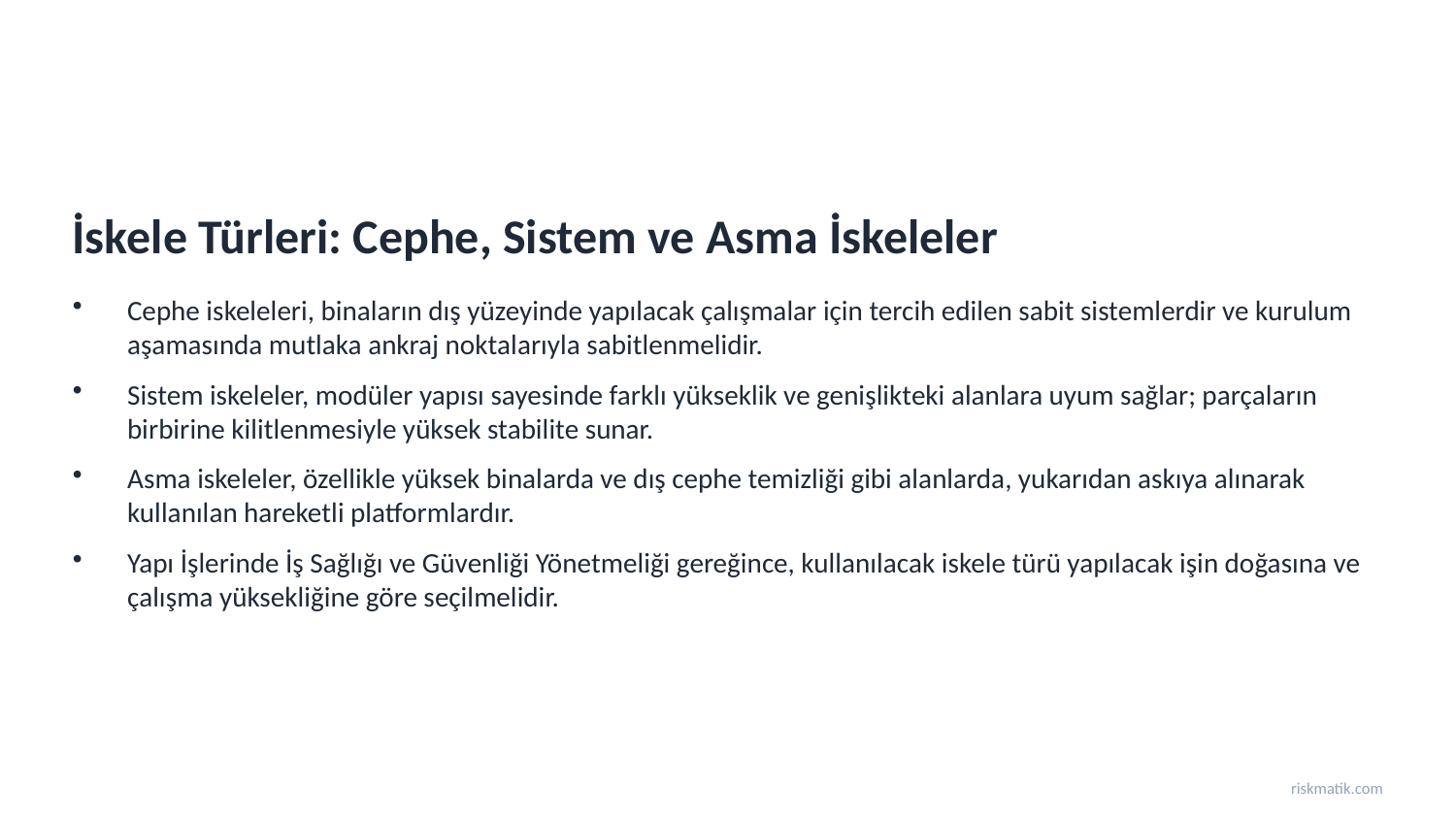

İskele Türleri: Cephe, Sistem ve Asma İskeleler
Cephe iskeleleri, binaların dış yüzeyinde yapılacak çalışmalar için tercih edilen sabit sistemlerdir ve kurulum aşamasında mutlaka ankraj noktalarıyla sabitlenmelidir.
Sistem iskeleler, modüler yapısı sayesinde farklı yükseklik ve genişlikteki alanlara uyum sağlar; parçaların birbirine kilitlenmesiyle yüksek stabilite sunar.
Asma iskeleler, özellikle yüksek binalarda ve dış cephe temizliği gibi alanlarda, yukarıdan askıya alınarak kullanılan hareketli platformlardır.
Yapı İşlerinde İş Sağlığı ve Güvenliği Yönetmeliği gereğince, kullanılacak iskele türü yapılacak işin doğasına ve çalışma yüksekliğine göre seçilmelidir.
riskmatik.com